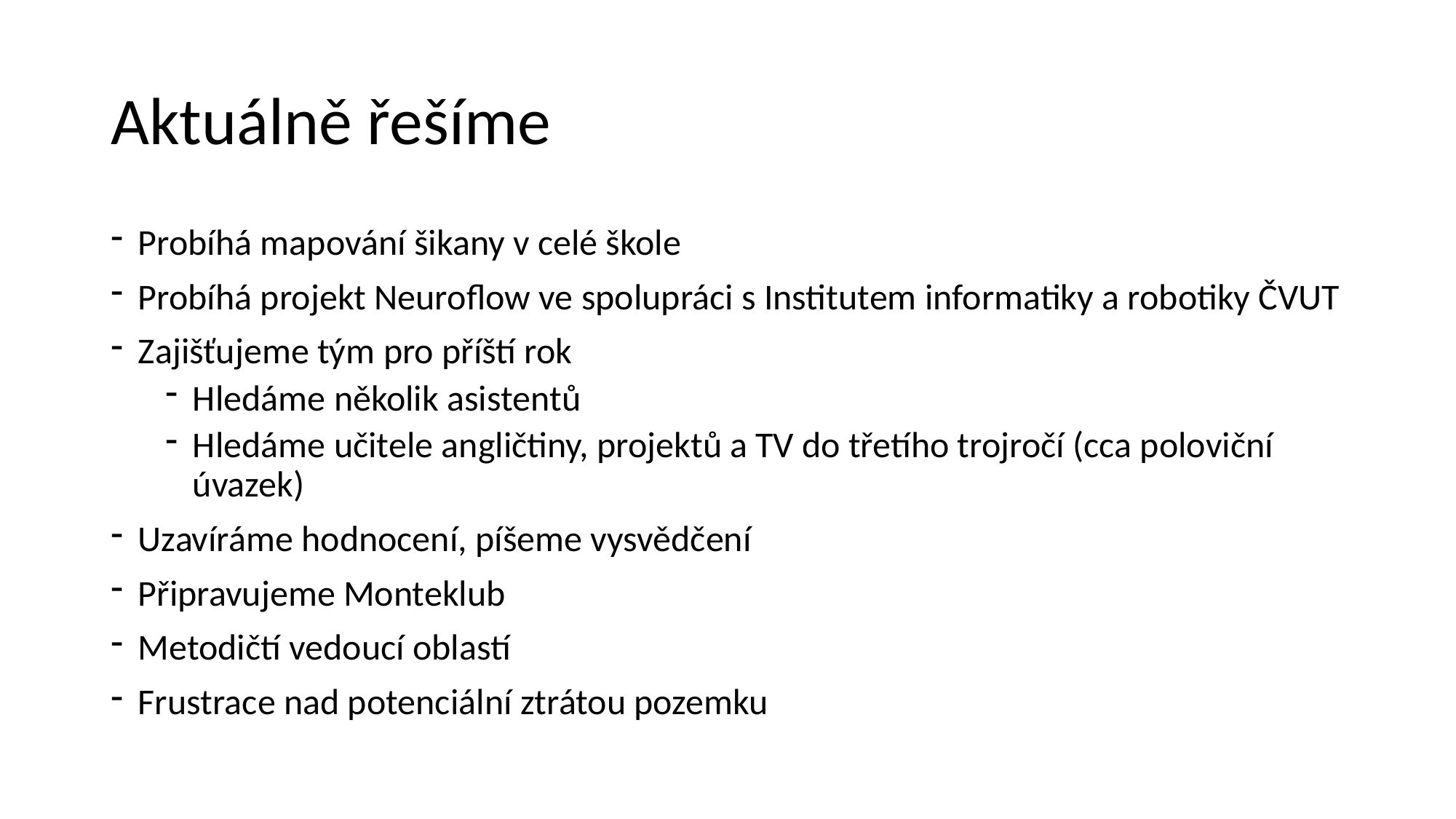

# Aktuálně řešíme
Probíhá mapování šikany v celé škole
Probíhá projekt Neuroflow ve spolupráci s Institutem informatiky a robotiky ČVUT
Zajišťujeme tým pro příští rok
Hledáme několik asistentů
Hledáme učitele angličtiny, projektů a TV do třetího trojročí (cca poloviční úvazek)
Uzavíráme hodnocení, píšeme vysvědčení
Připravujeme Monteklub
Metodičtí vedoucí oblastí
Frustrace nad potenciální ztrátou pozemku